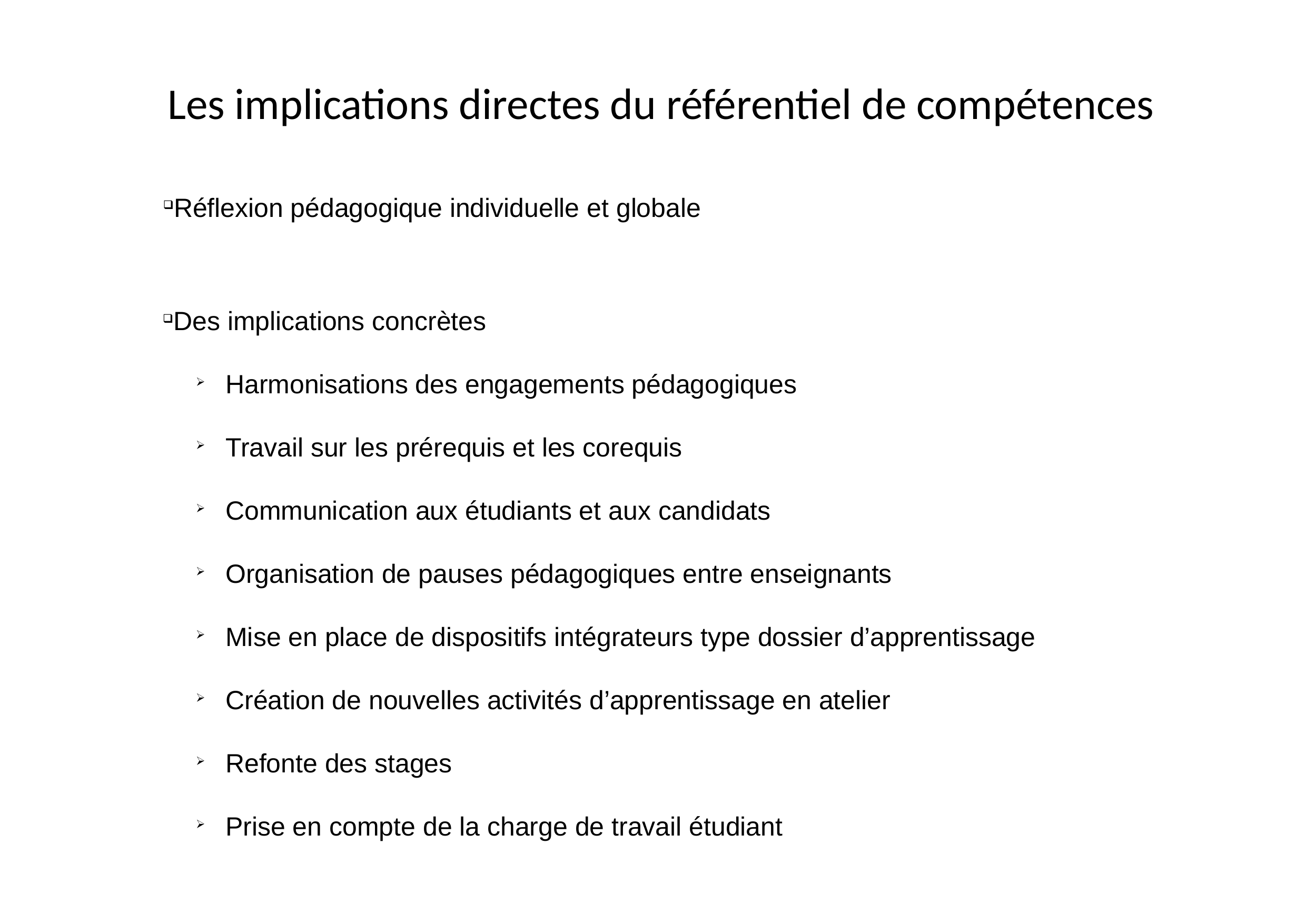

# Les implications directes du référentiel de compétences
Réflexion pédagogique individuelle et globale
Des implications concrètes
Harmonisations des engagements pédagogiques
Travail sur les prérequis et les corequis
Communication aux étudiants et aux candidats
Organisation de pauses pédagogiques entre enseignants
Mise en place de dispositifs intégrateurs type dossier d’apprentissage
Création de nouvelles activités d’apprentissage en atelier
Refonte des stages
Prise en compte de la charge de travail étudiant